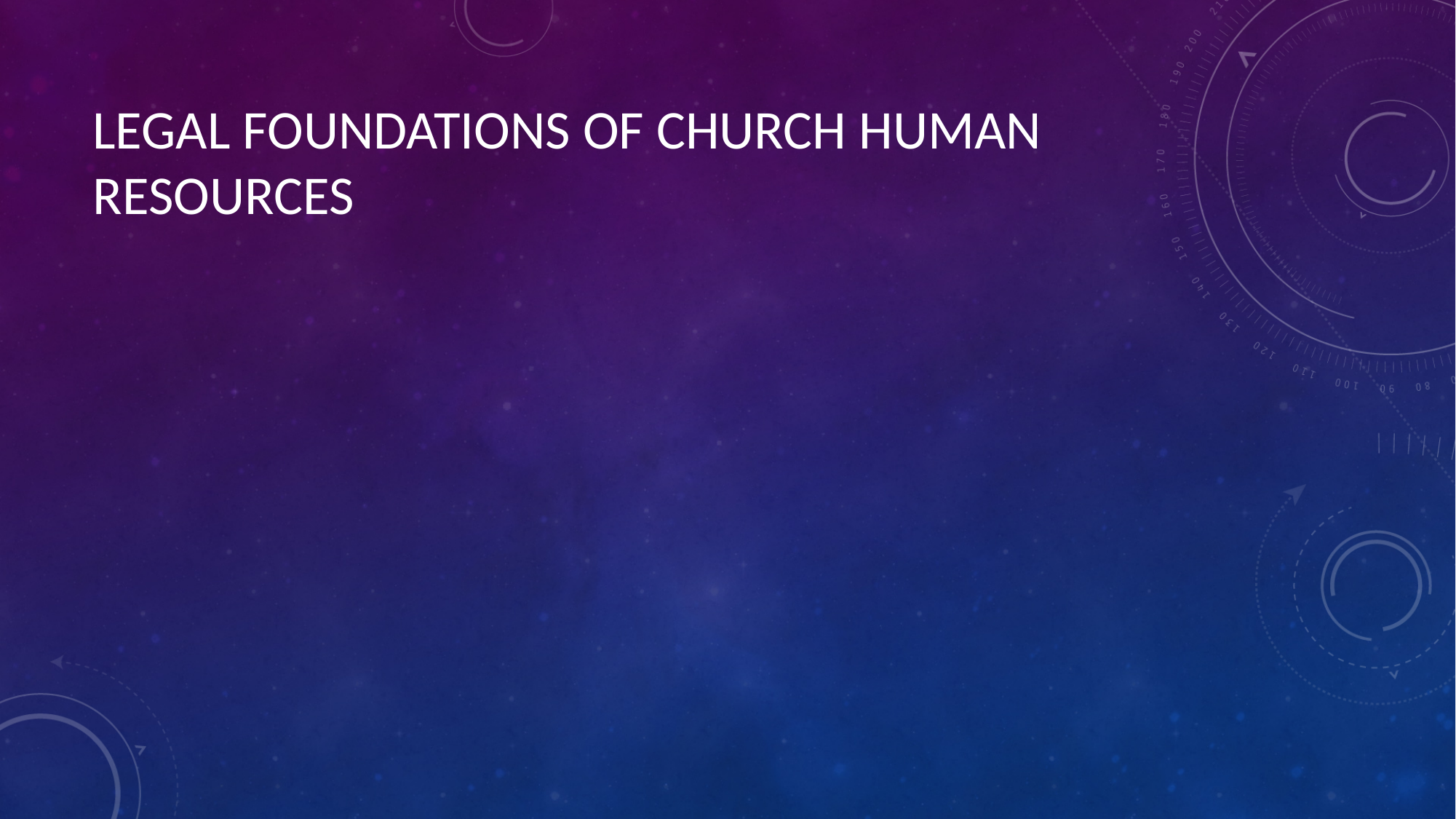

# LEGAL FOUNDATIONS OF CHURCH HUMAN RESOURCES